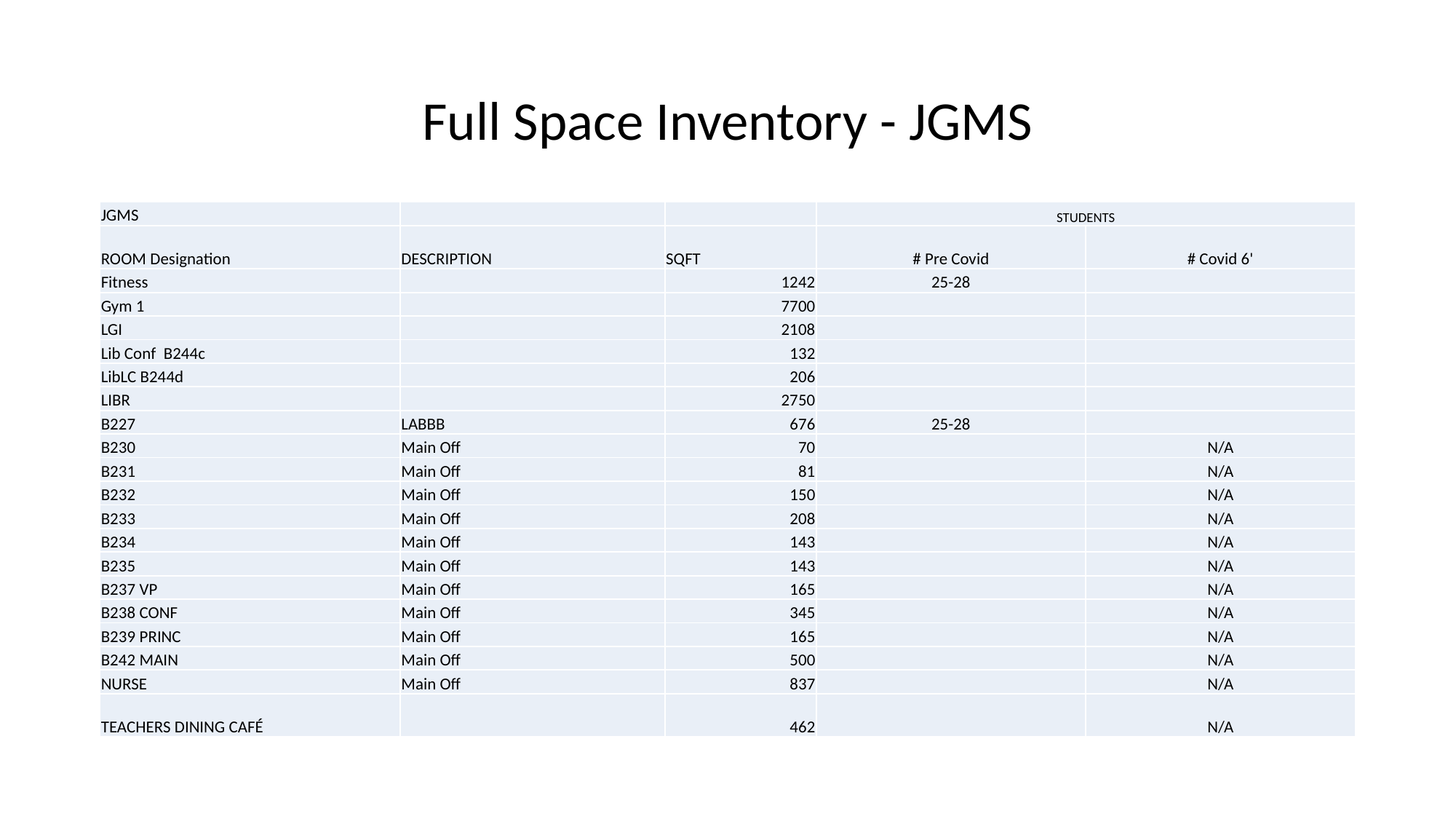

# Full Space Inventory - JGMS
| JGMS |  |  | STUDENTS |  |
| --- | --- | --- | --- | --- |
| ROOM Designation | DESCRIPTION | SQFT | # Pre Covid | # Covid 6' |
| Fitness |  | 1242 | 25-28 |  |
| Gym 1 |  | 7700 |  |  |
| LGI |  | 2108 |  |  |
| Lib Conf B244c |  | 132 |  |  |
| LibLC B244d |  | 206 |  |  |
| LIBR |  | 2750 |  |  |
| B227 | LABBB | 676 | 25-28 |  |
| B230 | Main Off | 70 |  | N/A |
| B231 | Main Off | 81 |  | N/A |
| B232 | Main Off | 150 |  | N/A |
| B233 | Main Off | 208 |  | N/A |
| B234 | Main Off | 143 |  | N/A |
| B235 | Main Off | 143 |  | N/A |
| B237 VP | Main Off | 165 |  | N/A |
| B238 CONF | Main Off | 345 |  | N/A |
| B239 PRINC | Main Off | 165 |  | N/A |
| B242 MAIN | Main Off | 500 |  | N/A |
| NURSE | Main Off | 837 |  | N/A |
| TEACHERS DINING CAFÉ |  | 462 |  | N/A |